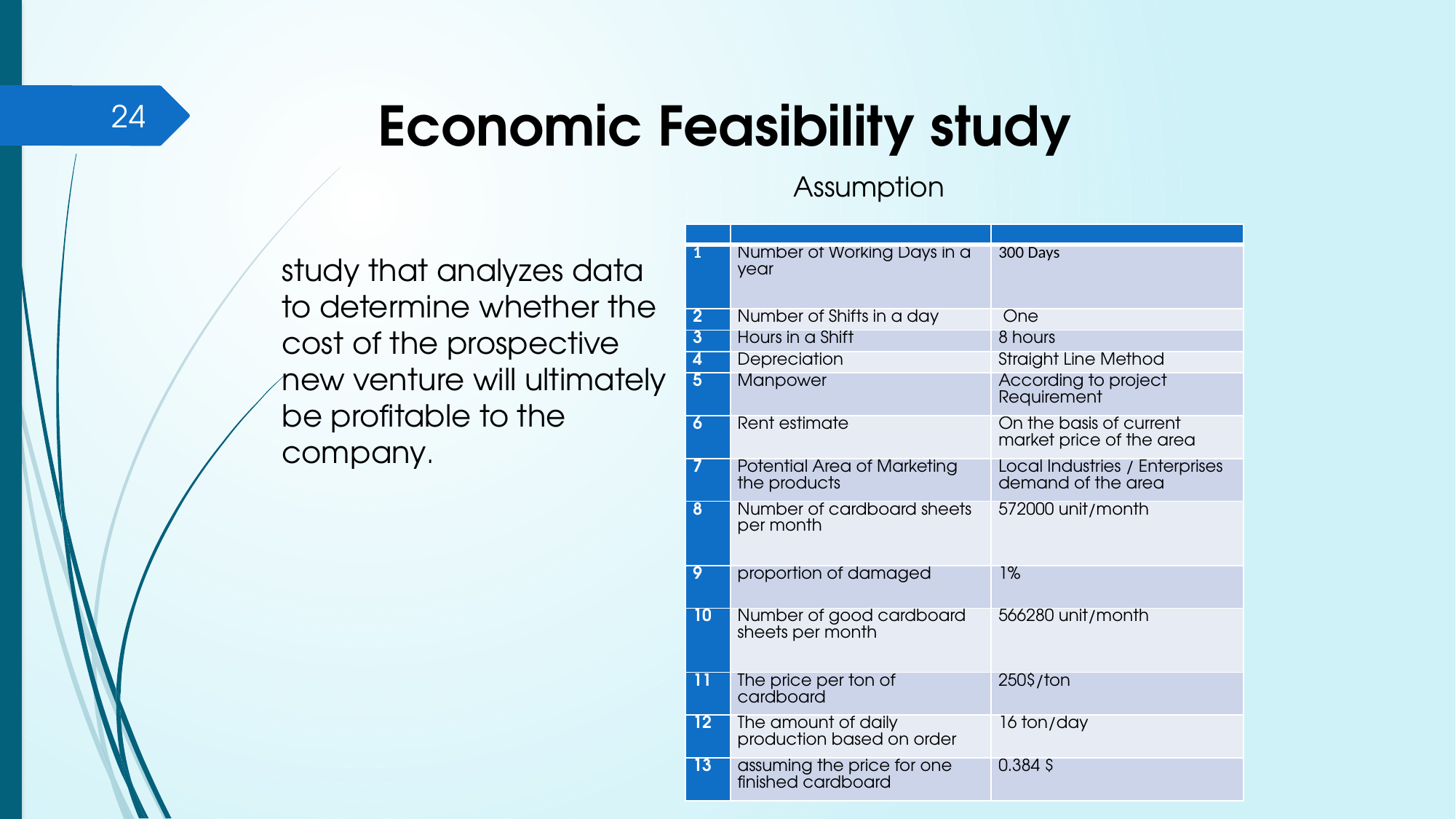

Economic Feasibility study
24
Assumption
|  |  |  |
| --- | --- | --- |
| 1 | Number of Working Days in a year | 300 Days |
| 2 | Number of Shifts in a day | One |
| 3 | Hours in a Shift | 8 hours |
| 4 | Depreciation | Straight Line Method |
| 5 | Manpower | According to project Requirement |
| 6 | Rent estimate | On the basis of current market price of the area |
| 7 | Potential Area of Marketing the products | Local Industries / Enterprises demand of the area |
| 8 | Number of cardboard sheets per month | 572000 unit/month |
| 9 | proportion of damaged | 1% |
| 10 | Number of good cardboard sheets per month | 566280 unit/month |
| 11 | The price per ton of cardboard | 250$/ton |
| 12 | The amount of daily production based on order | 16 ton/day |
| 13 | assuming the price for one finished cardboard | 0.384 $ |
study that analyzes data to determine whether the cost of the prospective new venture will ultimately be profitable to the company.